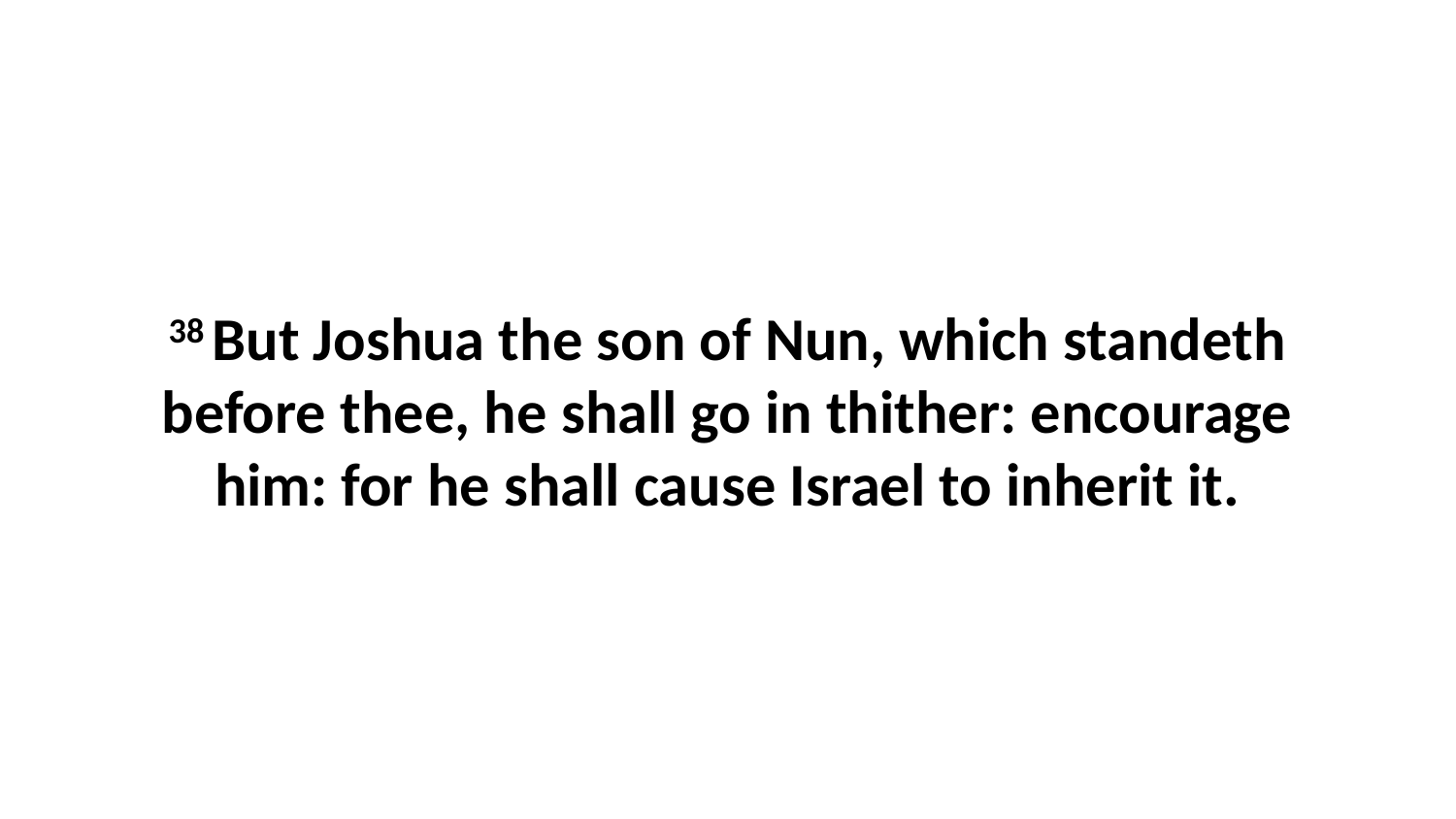

38 But Joshua the son of Nun, which standeth before thee, he shall go in thither: encourage him: for he shall cause Israel to inherit it.